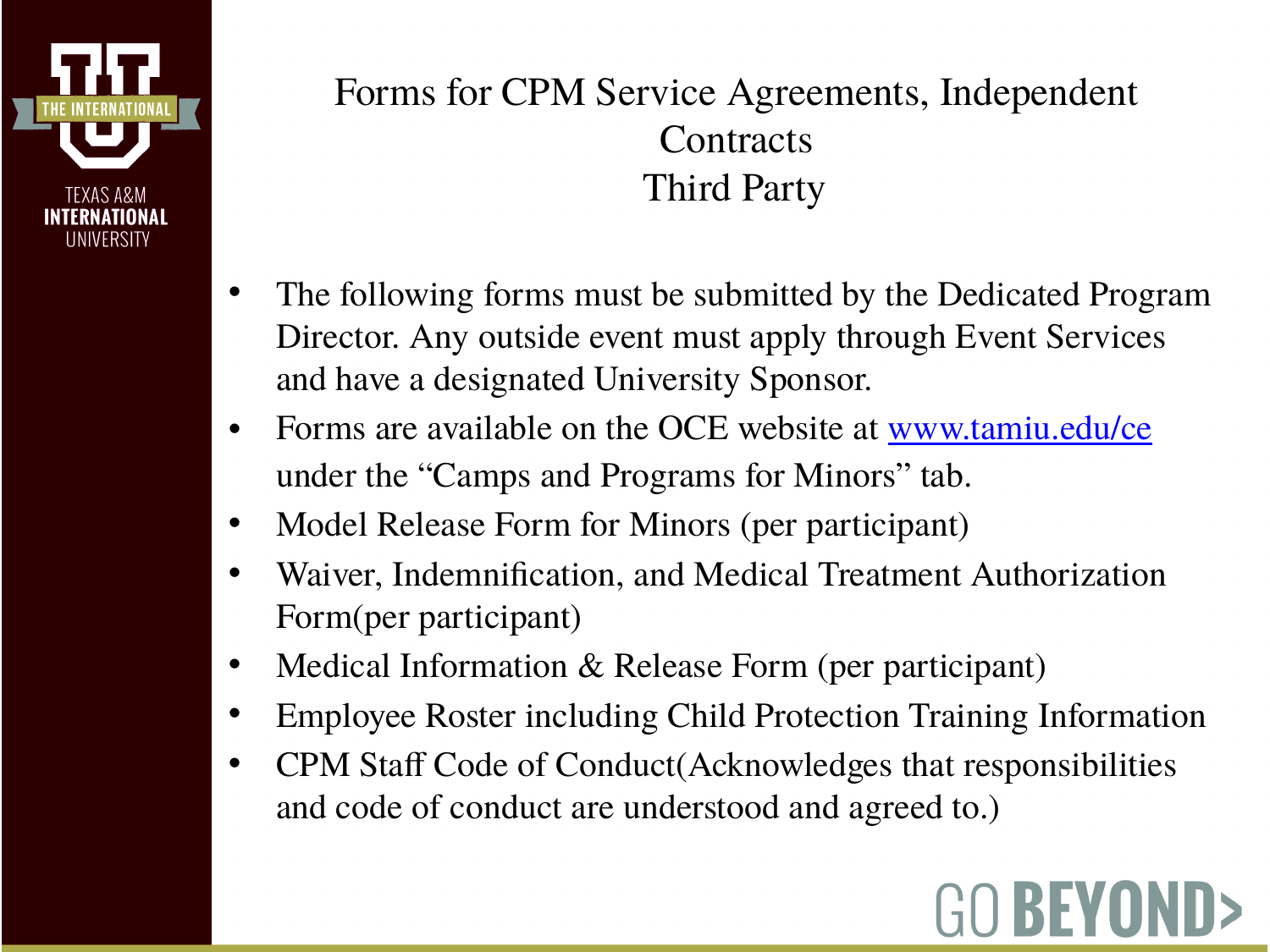

# Forms for CPM Service Agreements, Independent Contracts Third Party
The following forms must be submitted by the Dedicated Program Director. Any outside event must apply through Event Services and have a designated University Sponsor.
Forms are available on the OCE website at www.tamiu.edu/ce under the “Camps and Programs for Minors” tab.
Model Release Form for Minors (per participant)
Waiver, Indemnification, and Medical Treatment Authorization Form(per participant)
Medical Information & Release Form (per participant)
Employee Roster including Child Protection Training Information
CPM Staff Code of Conduct(Acknowledges that responsibilities and code of conduct are understood and agreed to.)